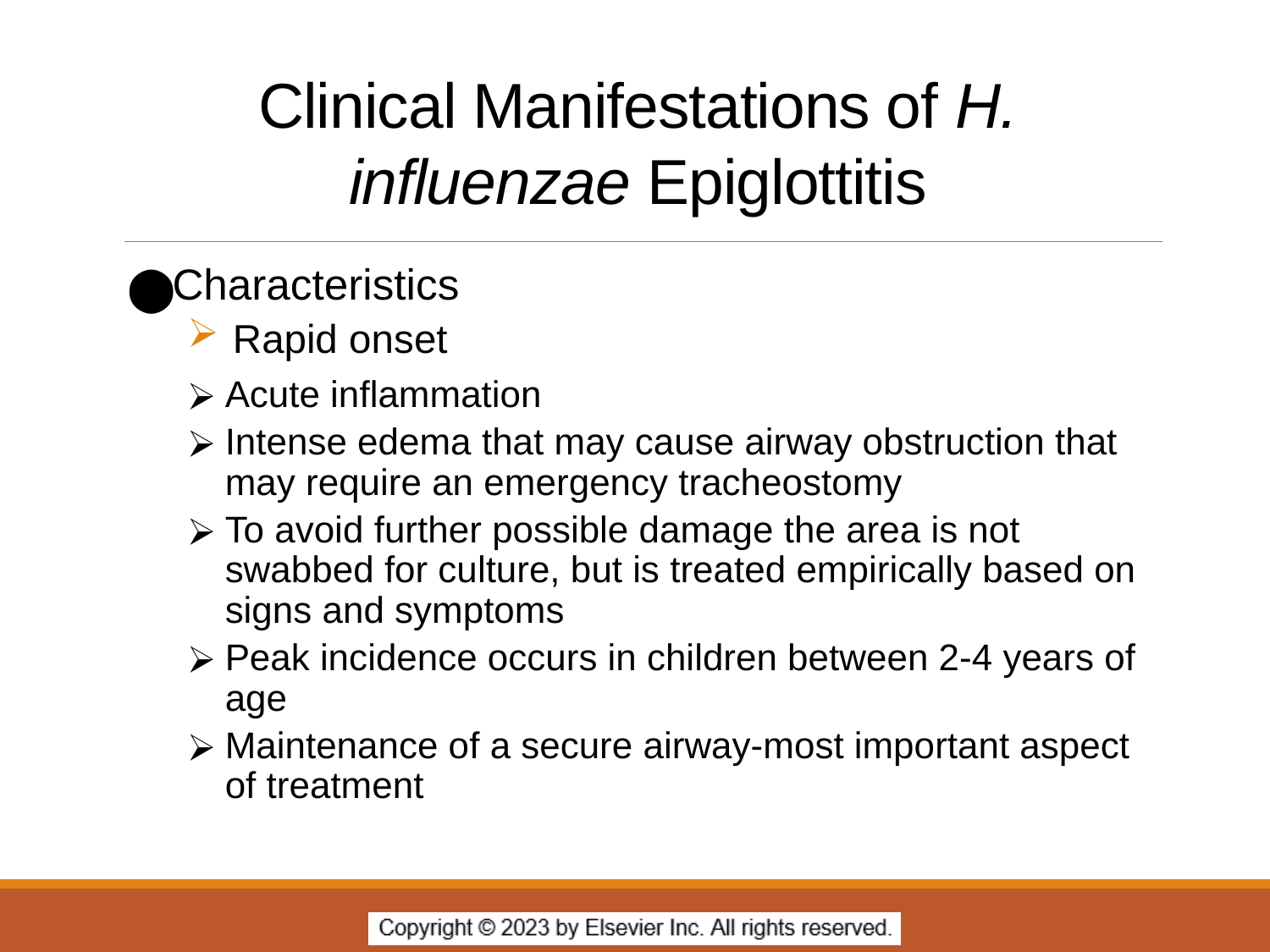

# Clinical Manifestations of H. influenzae Epiglottitis
Characteristics
Rapid onset
Acute inflammation
Intense edema that may cause airway obstruction that may require an emergency tracheostomy
To avoid further possible damage the area is not swabbed for culture, but is treated empirically based on signs and symptoms
Peak incidence occurs in children between 2-4 years of age
Maintenance of a secure airway-most important aspect of treatment